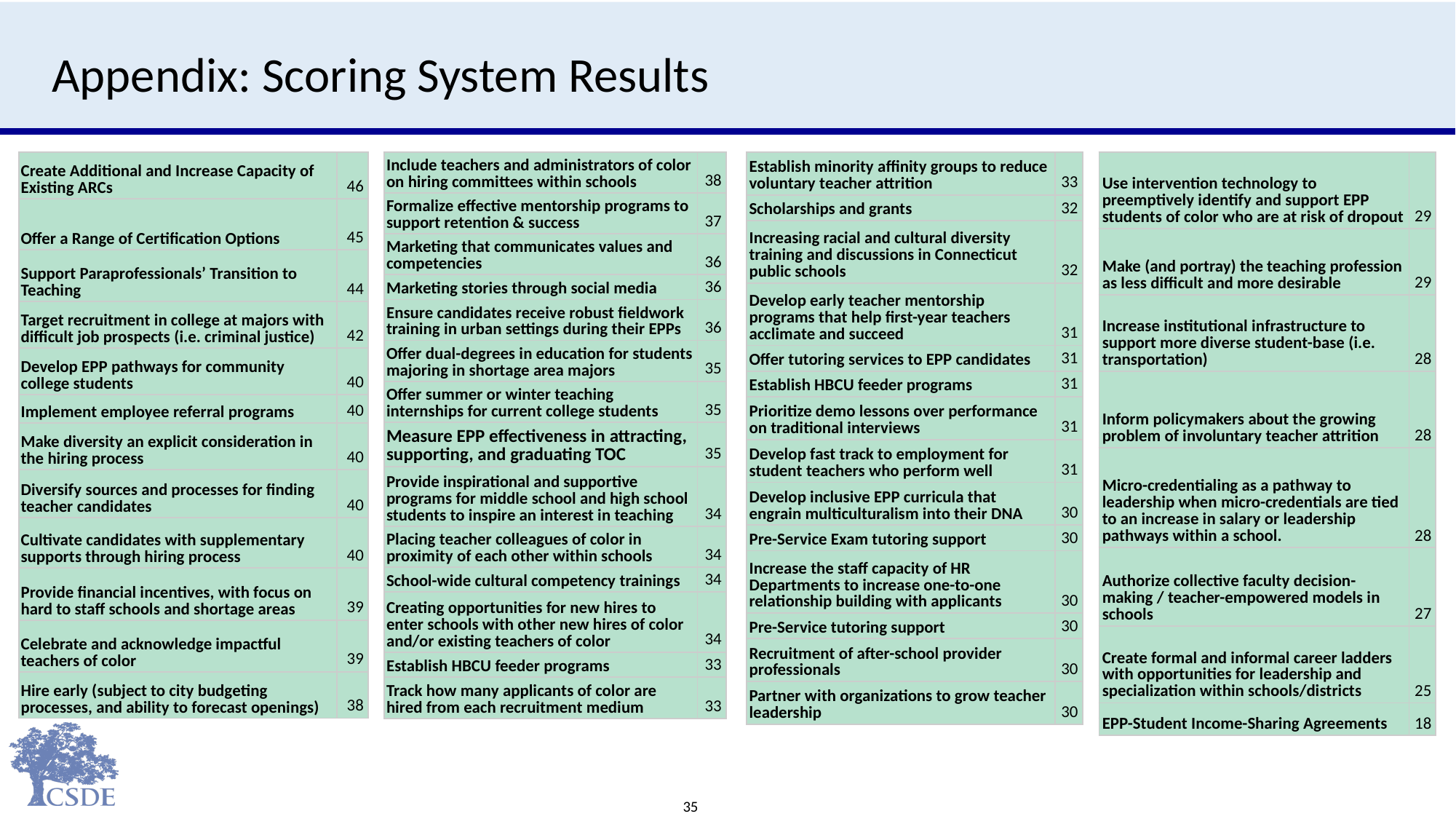

# Appendix: Scoring System Results
| Increase capacity of and create additional alternative routes to certification | 46 |
| --- | --- |
| Offer a range of certification options for out-of-state teachers | 45 |
| Encourage and support paraprofessionals' transition to teaching | 44 |
| Target recruitment in college at majors with difficult job prospects (i.e. criminal justice) | 42 |
| Develop EPP pathways for community college students | 40 |
| Implement employee referral programs | 40 |
| Make diversity an explicit consideration in the hiring process | 40 |
| Diversify sources and processes for finding teacher candidates | 40 |
| Cultivate candidates with supplementary supports through hiring process | 40 |
| Provide financial incentives, with focus on hard to staff schools and shortage areas | 39 |
| Celebrate and acknowledge impactful teachers of color | 39 |
| Hire early (subject to city budgeting processes, and ability to forecast openings) | 38 |
| Create Additional and Increase Capacity of Existing ARCs | 46 |
| --- | --- |
| Offer a Range of Certification Options | 45 |
| Support Paraprofessionals’ Transition to Teaching | 44 |
| Target recruitment in college at majors with difficult job prospects (i.e. criminal justice) | 42 |
| Develop EPP pathways for community college students | 40 |
| Implement employee referral programs | 40 |
| Make diversity an explicit consideration in the hiring process | 40 |
| Diversify sources and processes for finding teacher candidates | 40 |
| Cultivate candidates with supplementary supports through hiring process | 40 |
| Provide financial incentives, with focus on hard to staff schools and shortage areas | 39 |
| Celebrate and acknowledge impactful teachers of color | 39 |
| Hire early (subject to city budgeting processes, and ability to forecast openings) | 38 |
| Include teachers and administrators of color on hiring committees within schools | 38 |
| --- | --- |
| Create early teacher mentorship programs that help first-year teachers acclimate | 37 |
| Marketing that communicates values and competencies | 36 |
| Marketing stories through social media | 36 |
| Ensure candidates receive robust fieldwork training in urban settings during their EPPs | 36 |
| Offer dual-degrees in education for students majoring in shortage area majors | 35 |
| Summer or winter internship programs for current college students | 35 |
| Grading EPPs based on MTR metrics | 35 |
| Grow Your Own from MS/HS | 34 |
| Placing teacher colleagues of color in proximity of each other within schools | 34 |
| School-wide cultural competency trainings | 34 |
| Creating opportunities for new hires to enter schools with other new hires of color and/or existing teachers of color | 34 |
| Targeted support for CT K-12 graduates to attend HBCUs and return to teach in CT | 33 |
| Track how many applicants of color are hired from each recruitment medium | 33 |
| Include teachers and administrators of color on hiring committees within schools | 38 |
| --- | --- |
| Formalize effective mentorship programs to support retention & success | 37 |
| Marketing that communicates values and competencies | 36 |
| Marketing stories through social media | 36 |
| Ensure candidates receive robust fieldwork training in urban settings during their EPPs | 36 |
| Offer dual-degrees in education for students majoring in shortage area majors | 35 |
| Offer summer or winter teaching internships for current college students | 35 |
| Measure EPP effectiveness in attracting, supporting, and graduating TOC | 35 |
| Provide inspirational and supportive programs for middle school and high school students to inspire an interest in teaching | 34 |
| Placing teacher colleagues of color in proximity of each other within schools | 34 |
| School-wide cultural competency trainings | 34 |
| Creating opportunities for new hires to enter schools with other new hires of color and/or existing teachers of color | 34 |
| Establish HBCU feeder programs | 33 |
| Track how many applicants of color are hired from each recruitment medium | 33 |
| Establish minority affinity groups to reduce voluntary teacher attrition | 33 |
| --- | --- |
| Scholarships and grants | 32 |
| Increasing racial and cultural diversity training and discussions in Connecticut public schools | 32 |
| Develop effective mentorship programs to support retention & success | 31 |
| Offer tutoring services to EPP candidates | 31 |
| Establish HBCU feeder programs | 31 |
| Prioritize demo lessons over performance on traditional interviews | 31 |
| Develop fast track to employment for student teachers who perform well | 31 |
| Develop inclusive EPP curricula that engrains multiculturalism into its DNA | 30 |
| Pre-Service Exam tutoring support | 30 |
| Increase the staff capacity of HR Departments to increase one-to-one relationship building with applicants | 30 |
| Pre-Service tutoring support | 30 |
| Recruitment of after-school provider professionals | 30 |
| Partner with organizations to grow teacher leadership | 30 |
| Establish minority affinity groups to reduce voluntary teacher attrition | 33 |
| --- | --- |
| Scholarships and grants | 32 |
| Increasing racial and cultural diversity training and discussions in Connecticut public schools | 32 |
| Develop early teacher mentorship programs that help first-year teachers acclimate and succeed | 31 |
| Offer tutoring services to EPP candidates | 31 |
| Establish HBCU feeder programs | 31 |
| Prioritize demo lessons over performance on traditional interviews | 31 |
| Develop fast track to employment for student teachers who perform well | 31 |
| Develop inclusive EPP curricula that engrain multiculturalism into their DNA | 30 |
| Pre-Service Exam tutoring support | 30 |
| Increase the staff capacity of HR Departments to increase one-to-one relationship building with applicants | 30 |
| Pre-Service tutoring support | 30 |
| Recruitment of after-school provider professionals | 30 |
| Partner with organizations to grow teacher leadership | 30 |
| Use intervention technology to preemptively identify and support minority EPP students who are at-risk of dropout | 29 |
| --- | --- |
| Make (and portray) the teaching profession as less difficult and more desirable | 29 |
| Increase institutional infrastructure to support more diverse student-base (i.e. transportation) | 28 |
| Wage informational campaign to policymakers regarding involuntary attrition | 28 |
| Micro-credentialing as a pathway to leadership when micro-credentials are tied to an increase in salary or leadership pathways within a school. | 28 |
| Authorize collective faculty decision-making / teacher-empowered schools | 27 |
| Create formal and informal Principal-led career ladders with opportunities for leadership and specialization within schools/districts | 25 |
| EPP-Student Income-Sharing Agreements | 18 |
| Use intervention technology to preemptively identify and support EPP students of color who are at risk of dropout | 29 |
| --- | --- |
| Make (and portray) the teaching profession as less difficult and more desirable | 29 |
| Increase institutional infrastructure to support more diverse student-base (i.e. transportation) | 28 |
| Inform policymakers about the growing problem of involuntary teacher attrition | 28 |
| Micro-credentialing as a pathway to leadership when micro-credentials are tied to an increase in salary or leadership pathways within a school. | 28 |
| Authorize collective faculty decision-making / teacher-empowered models in schools | 27 |
| Create formal and informal career ladders with opportunities for leadership and specialization within schools/districts | 25 |
| EPP-Student Income-Sharing Agreements | 18 |
35